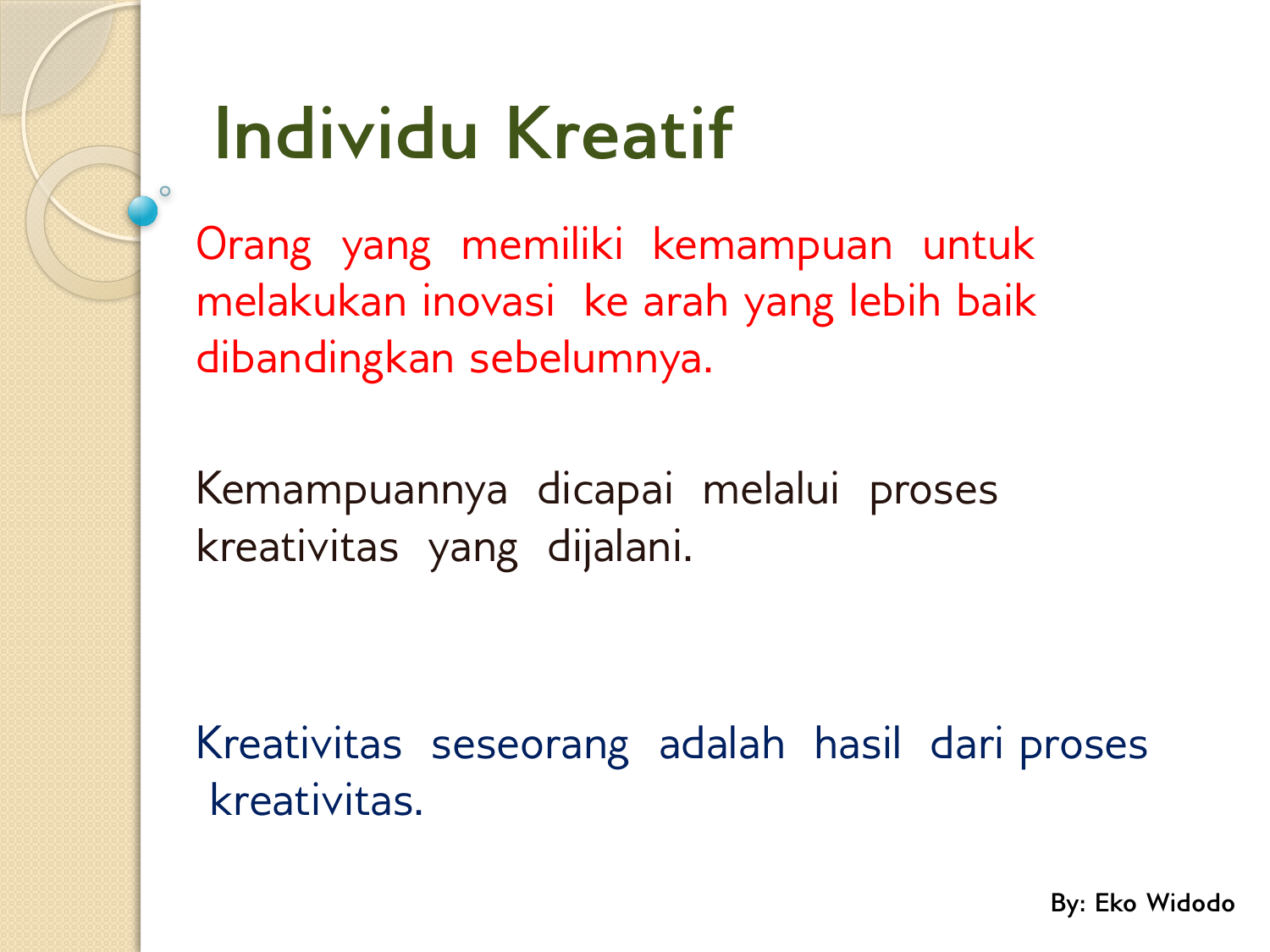

# Individu Kreatif
Orang  yang  memiliki  kemampuan  untuk melakukan inovasi  ke arah yang lebih baik dibandingkan sebelumnya.

Kemampuannya  dicapai  melalui  proses kreativitas  yang  dijalani.

Kreativitas  seseorang  adalah  hasil  dari proses  kreativitas.

By: Eko Widodo